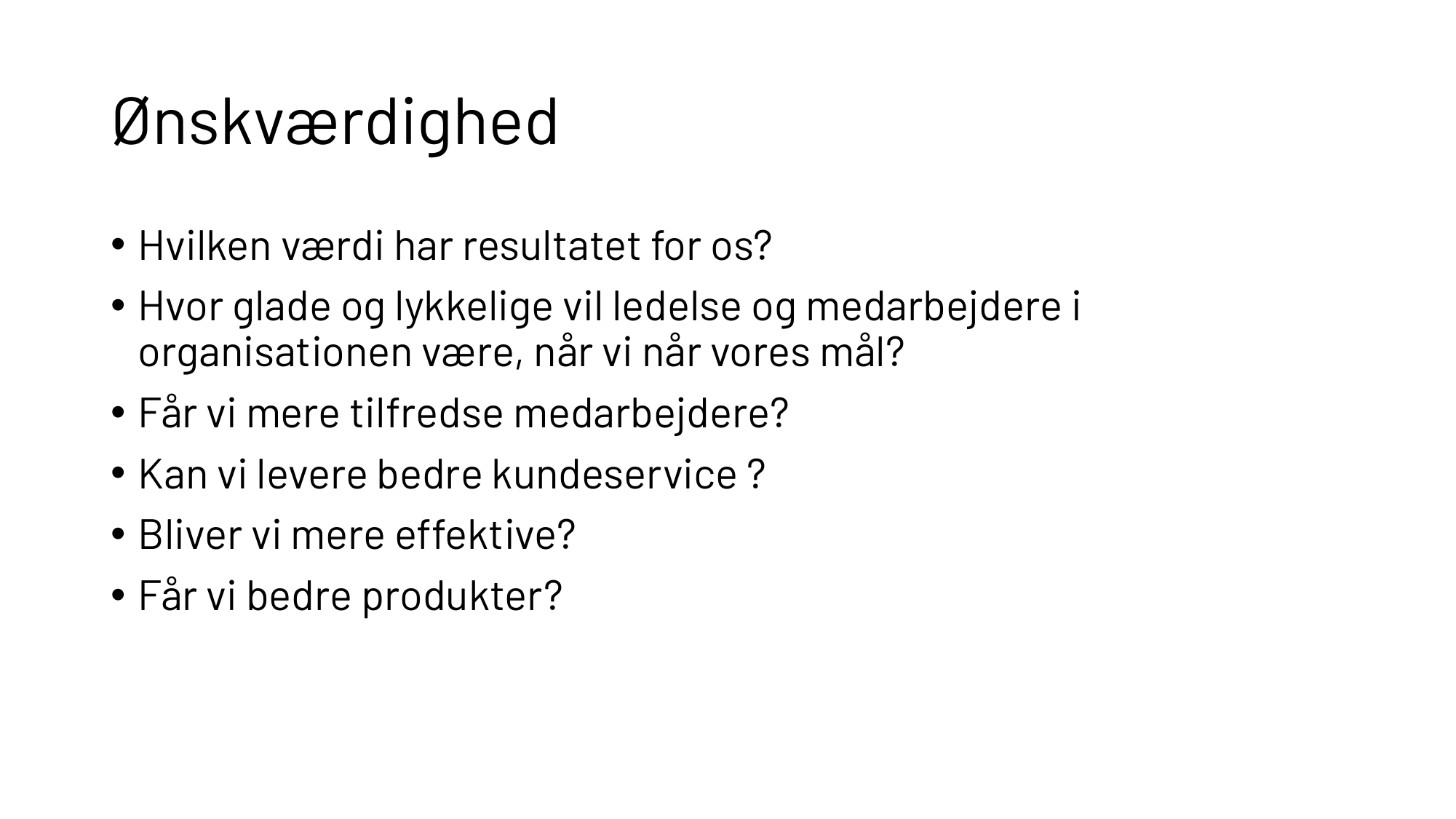

# Ønskværdighed
Hvilken værdi har resultatet for os?
Hvor glade og lykkelige vil ledelse og medarbejdere i organisationen være, når vi når vores mål?
Får vi mere tilfredse medarbejdere?
Kan vi levere bedre kundeservice ?
Bliver vi mere effektive?
Får vi bedre produkter?